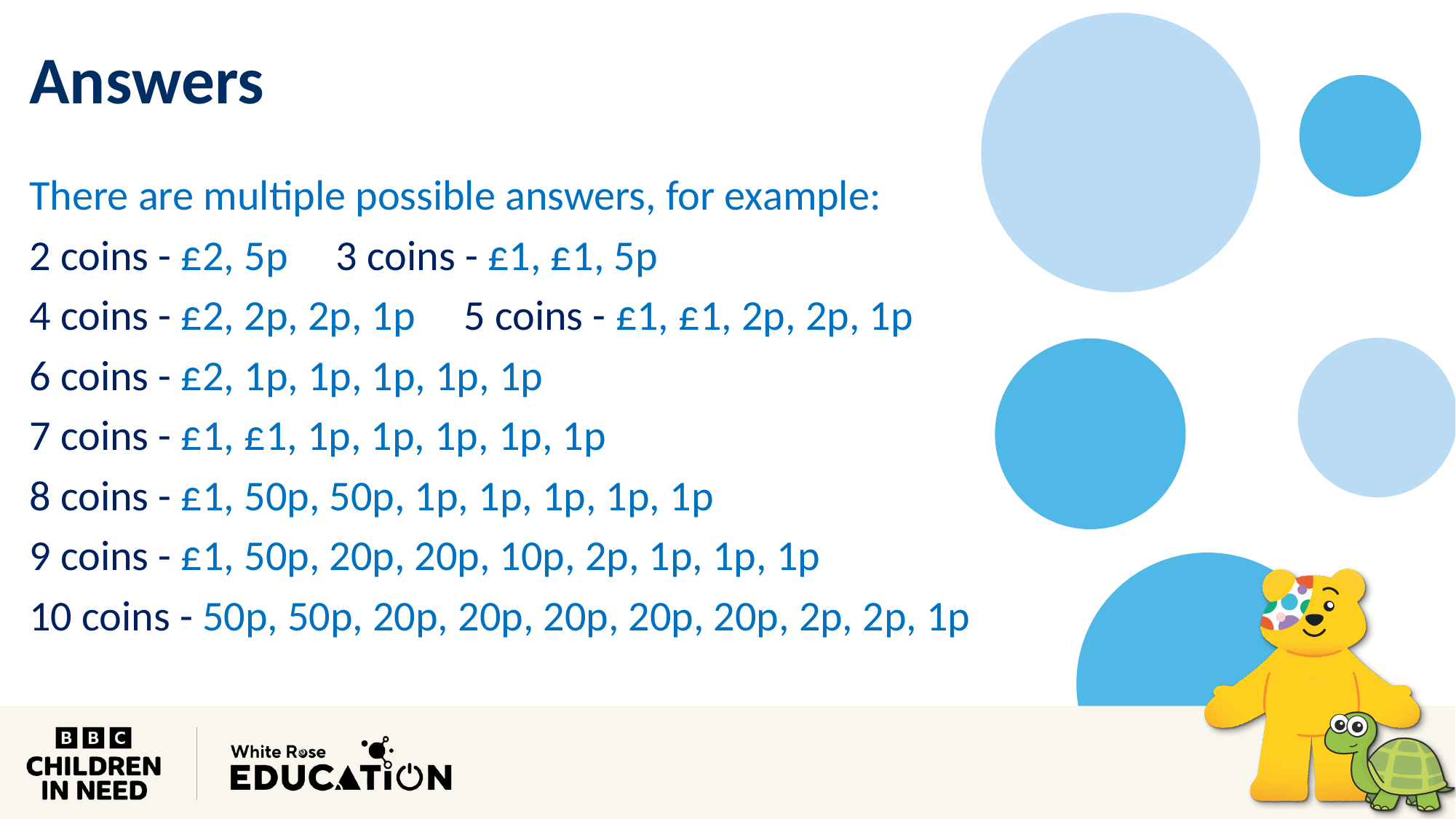

Answers
There are multiple possible answers, for example:
2 coins - £2, 5p     3 coins - £1, £1, 5p
4 coins - £2, 2p, 2p, 1p     5 coins - £1, £1, 2p, 2p, 1p
6 coins - £2, 1p, 1p, 1p, 1p, 1p
7 coins - £1, £1, 1p, 1p, 1p, 1p, 1p
8 coins - £1, 50p, 50p, 1p, 1p, 1p, 1p, 1p
9 coins - £1, 50p, 20p, 20p, 10p, 2p, 1p, 1p, 1p
10 coins - 50p, 50p, 20p, 20p, 20p, 20p, 20p, 2p, 2p, 1p